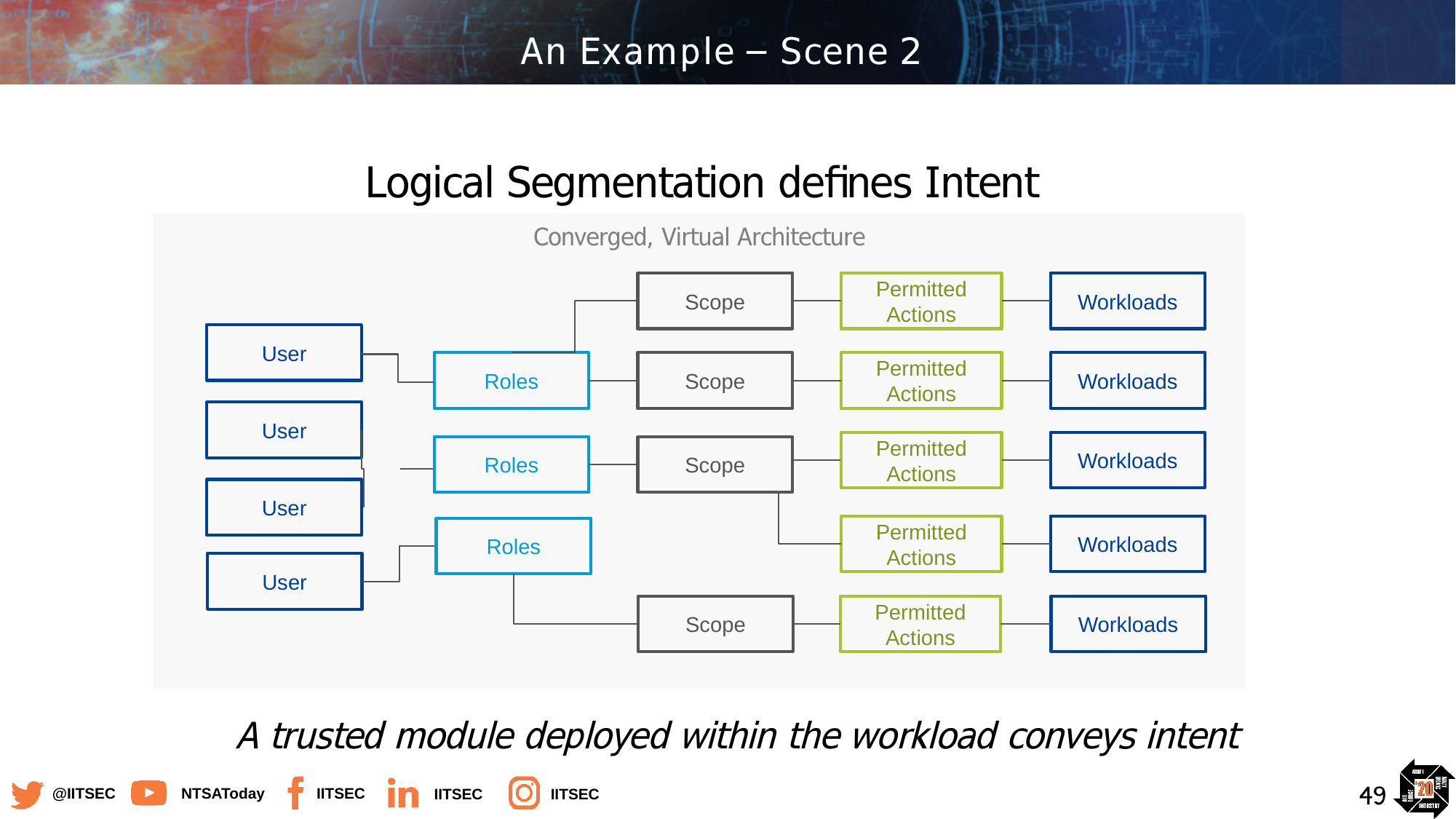

# An Example – Scene 2
Logical Segmentation defines Intent

Converged, Virtual Architecture
Scope
Scope
Scope
Scope
Permitted Actions
Permitted Actions
Permitted Actions
Permitted Actions
Permitted Actions
Workloads
Workloads
Workloads
Workloads
Workloads
User
User
User
User
Roles
Roles
Roles
A trusted module deployed within the workload conveys intent
49